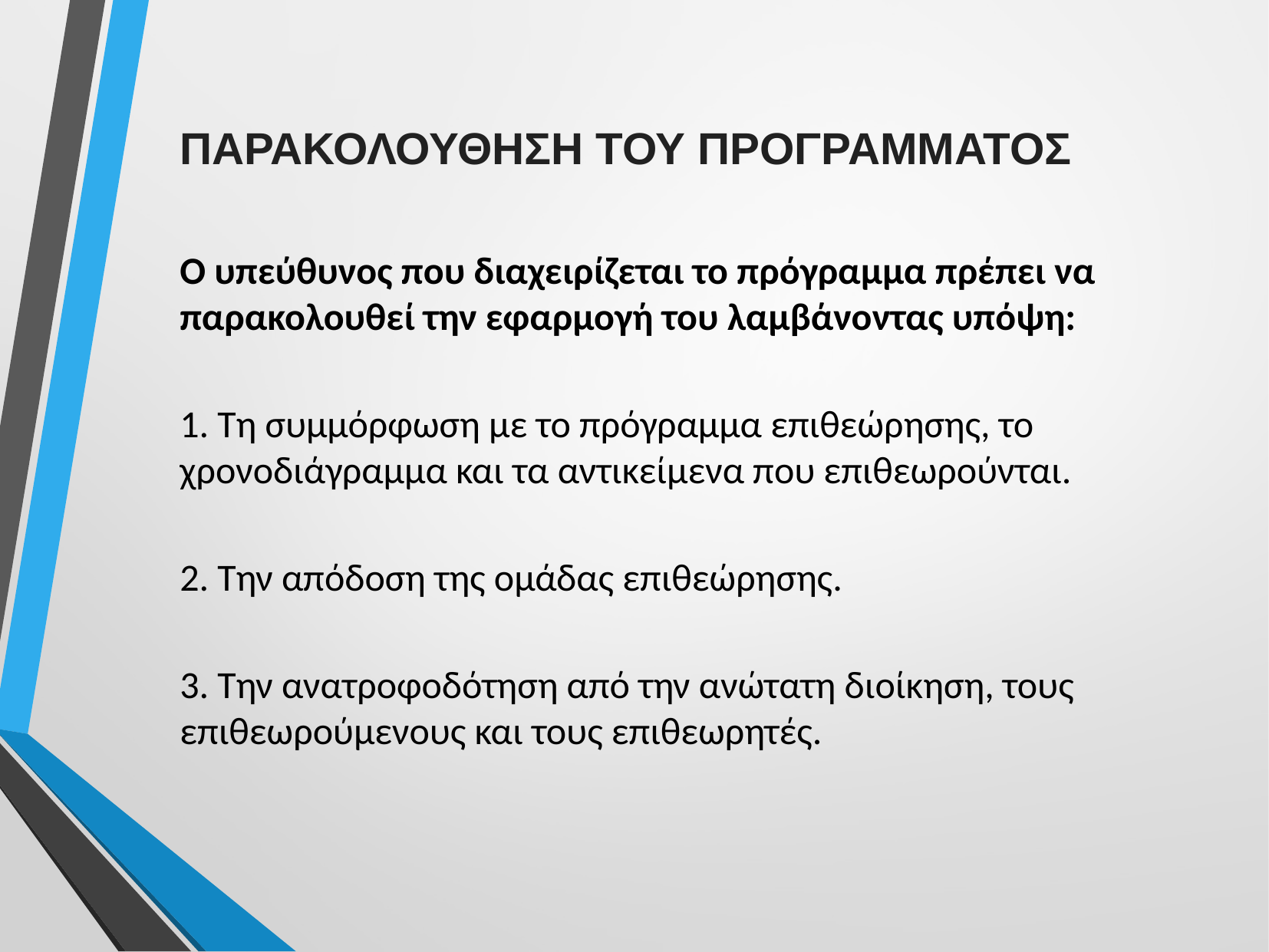

ΠΑΡΑΚΟΛΟΥΘΗΣΗ ΤΟΥ ΠΡΟΓΡΑΜΜΑΤΟΣ
Ο υπεύθυνος που διαχειρίζεται το πρόγραμμα πρέπει να παρακολουθεί την εφαρμογή του λαμβάνοντας υπόψη:

1. Τη συμμόρφωση με το πρόγραμμα επιθεώρησης, το χρονοδιάγραμμα και τα αντικείμενα που επιθεωρούνται.

2. Την απόδοση της ομάδας επιθεώρησης.

3. Την ανατροφοδότηση από την ανώτατη διοίκηση, τους επιθεωρούμενους και τους επιθεωρητές.